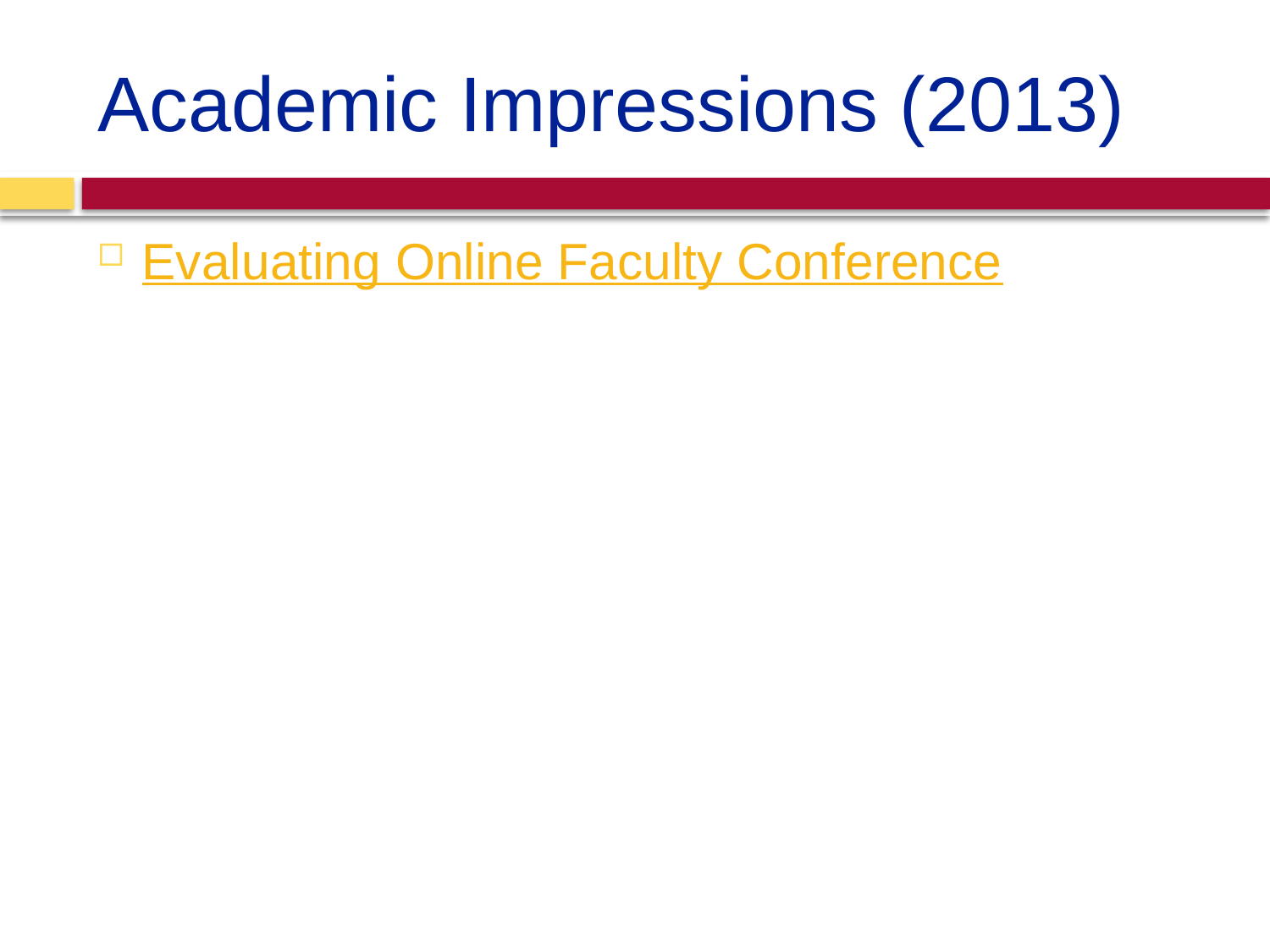

# Academic Impressions (2013)
Evaluating Online Faculty Conference